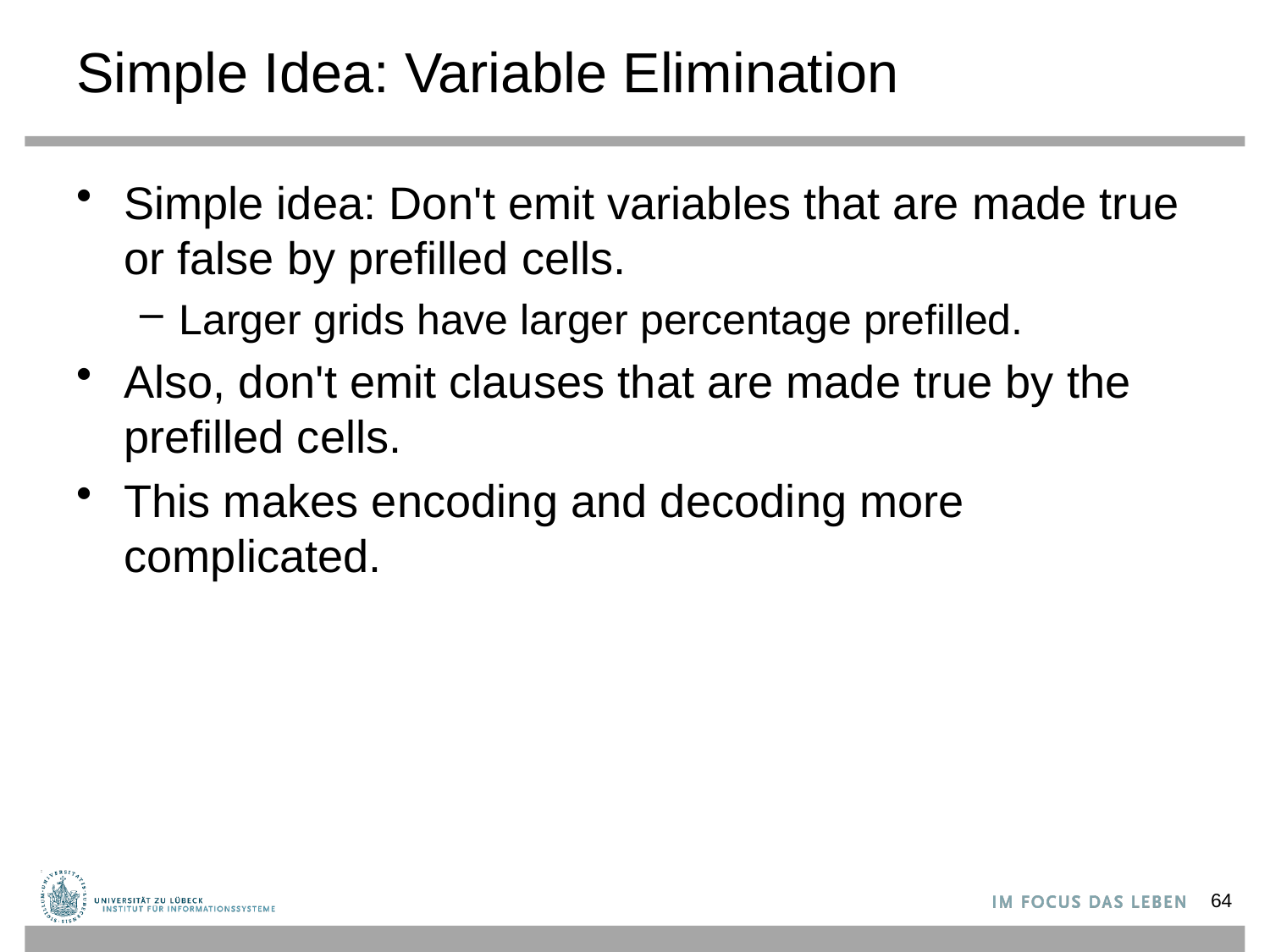

Simple Idea: Variable Elimination
Simple idea: Don't emit variables that are made true or false by prefilled cells.
Larger grids have larger percentage prefilled.
Also, don't emit clauses that are made true by the prefilled cells.
This makes encoding and decoding more complicated.
64